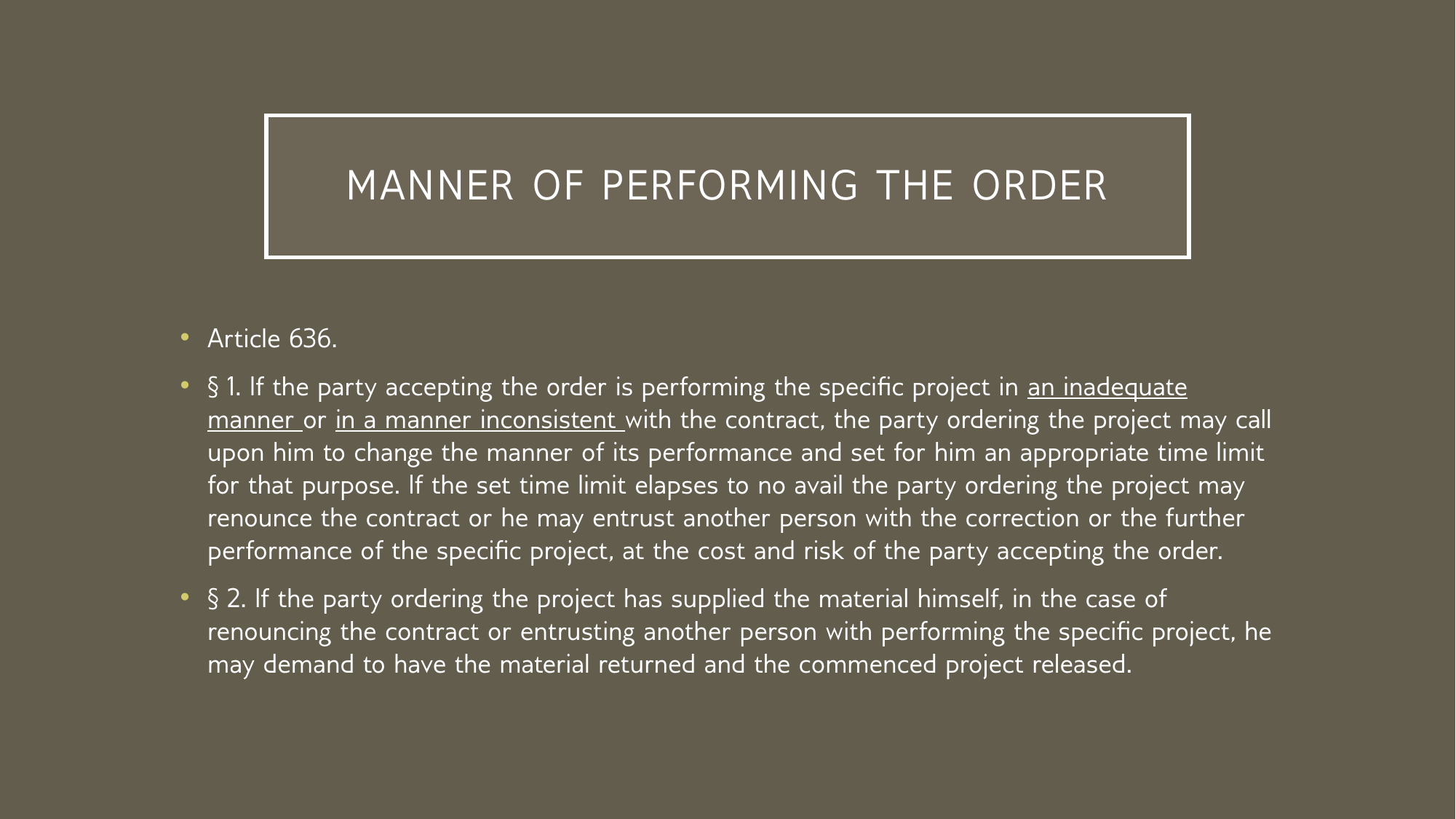

# Manner of performing the order
Article 636.
§ 1. If the party accepting the order is performing the specific project in an inadequate manner or in a manner inconsistent with the contract, the party ordering the project may call upon him to change the manner of its performance and set for him an appropriate time limit for that purpose. If the set time limit elapses to no avail the party ordering the project may renounce the contract or he may entrust another person with the correction or the further performance of the specific project, at the cost and risk of the party accepting the order.
§ 2. If the party ordering the project has supplied the material himself, in the case of renouncing the contract or entrusting another person with performing the specific project, he may demand to have the material returned and the commenced project released.